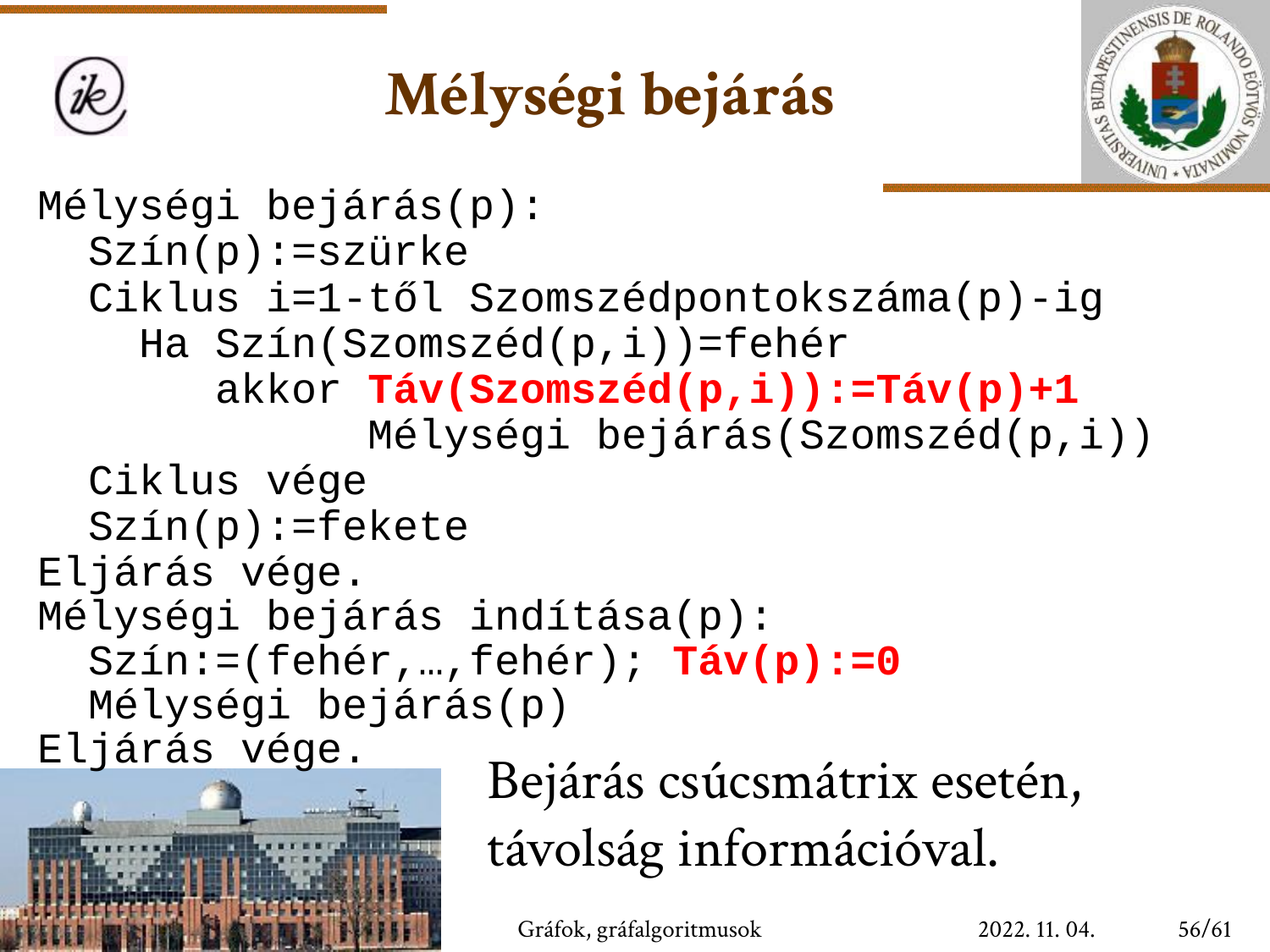

Mélységi bejárás
Mélységi bejárás(p):
  Szín(p):=szürke
  Ciklus i=1-től Szomszédpontokszáma(p)-ig
    Ha Szín(Szomszéd(p,i))=fehér
       akkor Táv(Szomszéd(p,i)):=Táv(p)+1
             Mélységi bejárás(Szomszéd(p,i))
  Ciklus vége
  Szín(p):=fekete
Eljárás vége.
Mélységi bejárás indítása(p):
  Szín:=(fehér,…,fehér); Táv(p):=0
  Mélységi bejárás(p)
Eljárás vége.

Bejárás csúcsmátrix esetén, távolság információval.

Gráfok, gráfalgoritmusok
2022. 11. 04.
56/61